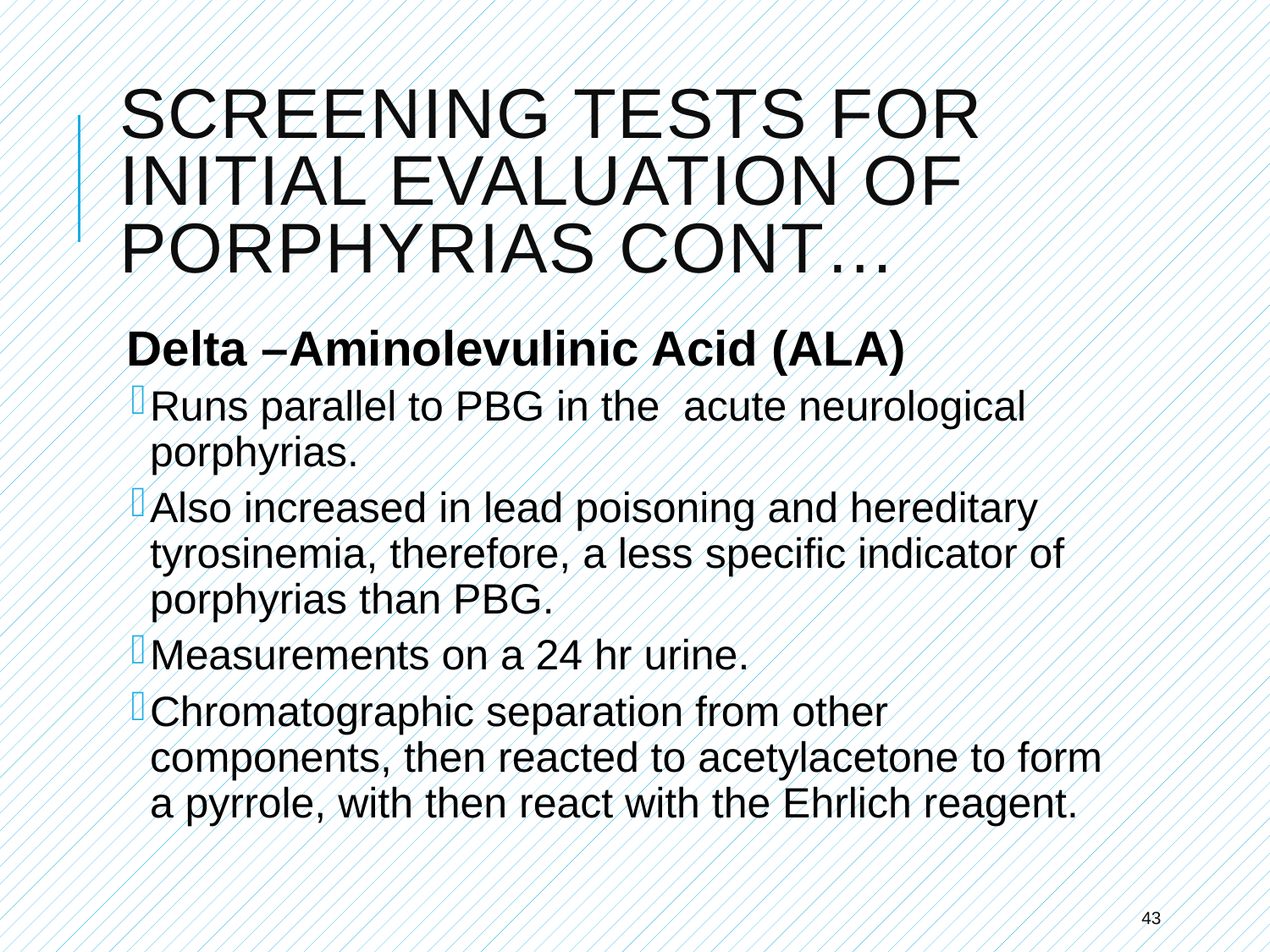

# Screening Tests for Initial Evaluation of Porphyrias cont…
Delta –Aminolevulinic Acid (ALA)
Runs parallel to PBG in the  acute neurological porphyrias.
Also increased in lead poisoning and hereditary tyrosinemia, therefore, a less specific indicator of porphyrias than PBG.
Measurements on a 24 hr urine.
Chromatographic separation from other components, then reacted to acetylacetone to form a pyrrole, with then react with the Ehrlich reagent.
43